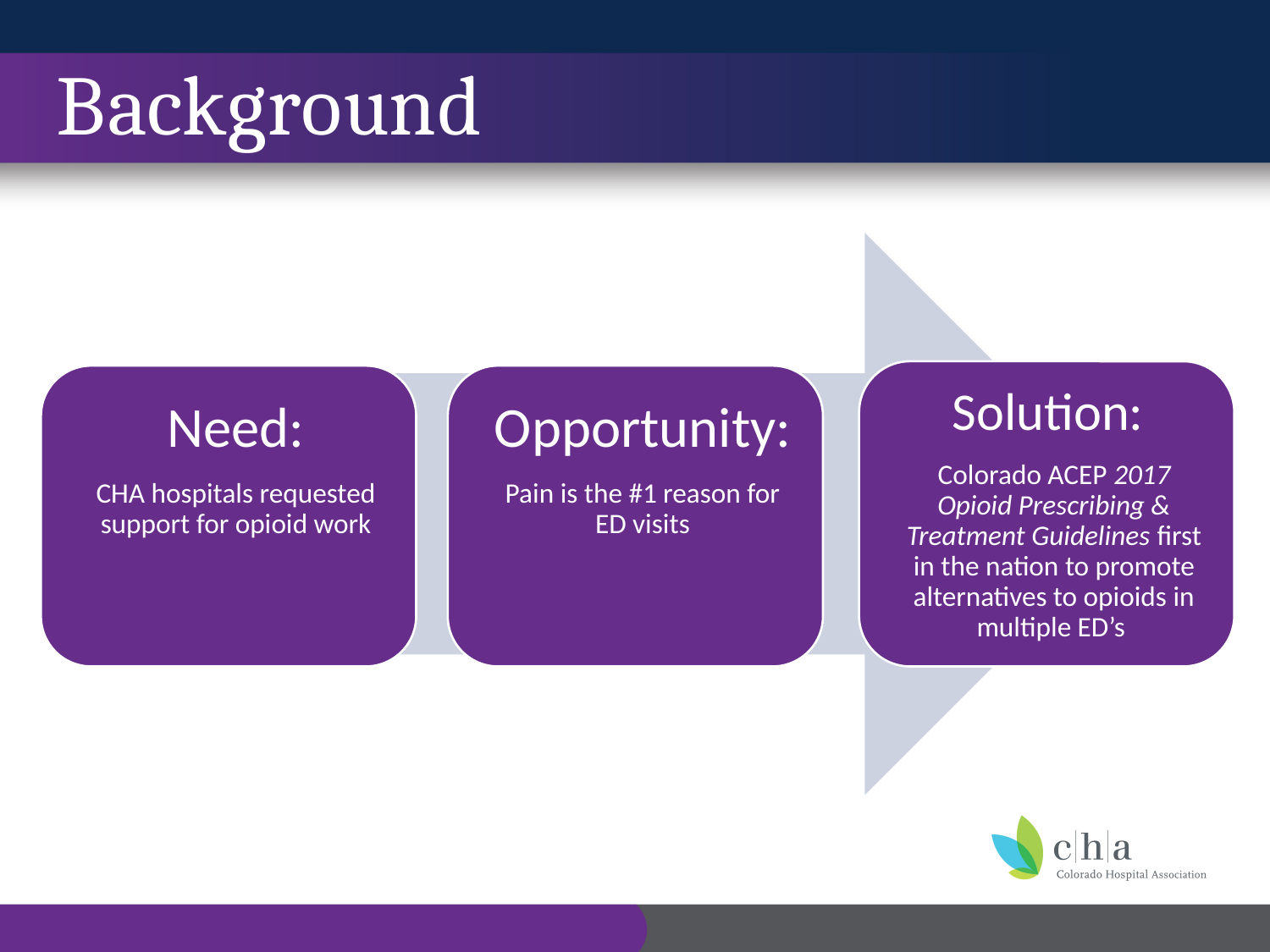

# Background
Need:
CHA hospitals requested support for opioid work

Opportunity:
Pain is the #1 reason for ED visits

Solution:
Colorado ACEP 2017 Opioid Prescribing & Treatment Guidelines first in the nation to promote alternatives to opioids in multiple ED’s